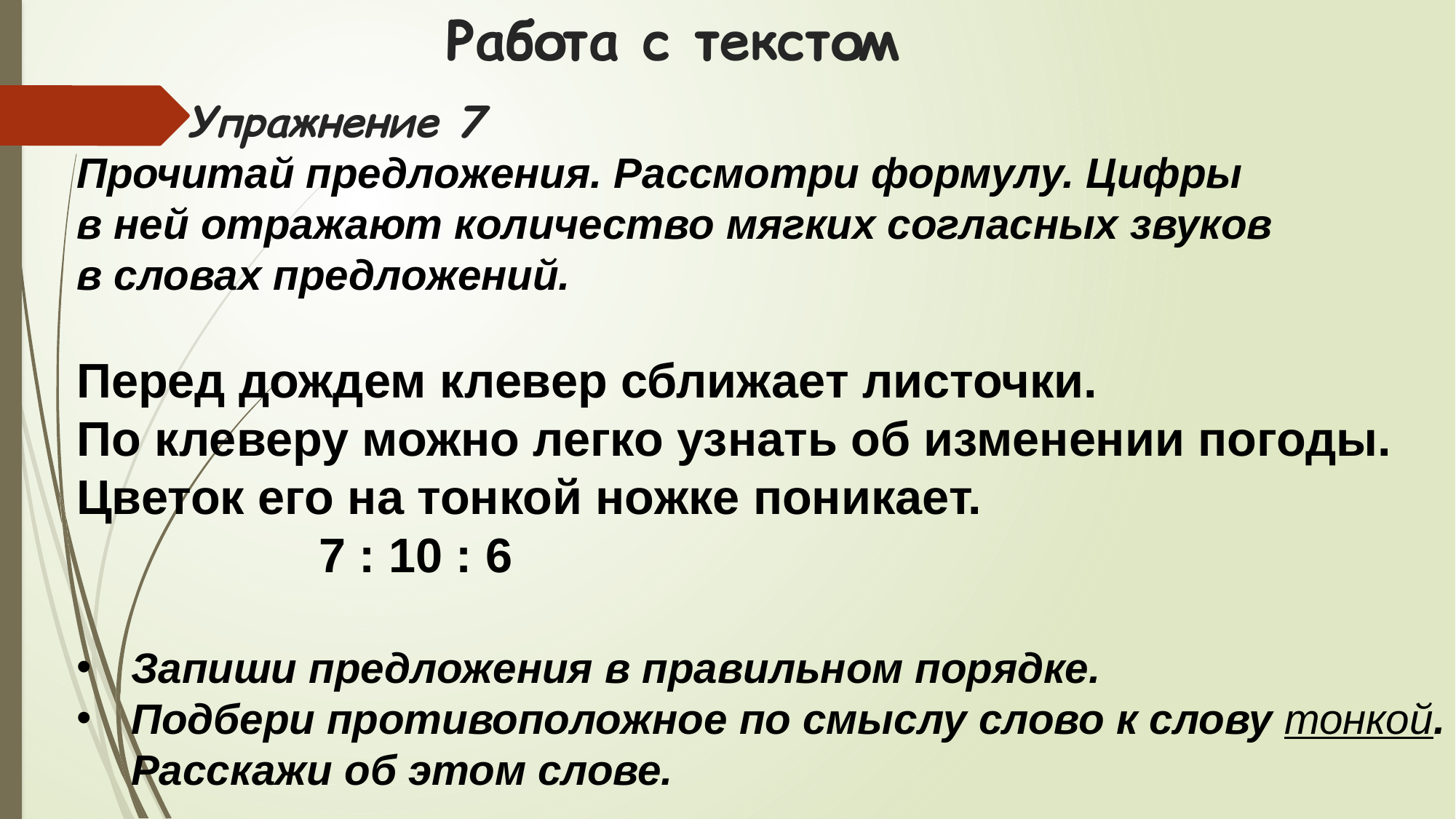

# Работа с текстом
      Упражнение 7
Прочитай предложения. Рассмотри формулу. Цифры
в ней отражают количество мягких согласных звуков
в словах предложений.

Перед дождем клевер сближает листочки.
По клеверу можно легко узнать об изменении погоды.
Цветок его на тонкой ножке поникает.
                  7 : 10 : 6

Запиши предложения в правильном порядке.
Подбери противоположное по смыслу слово к слову тонкой. Расскажи об этом слове.